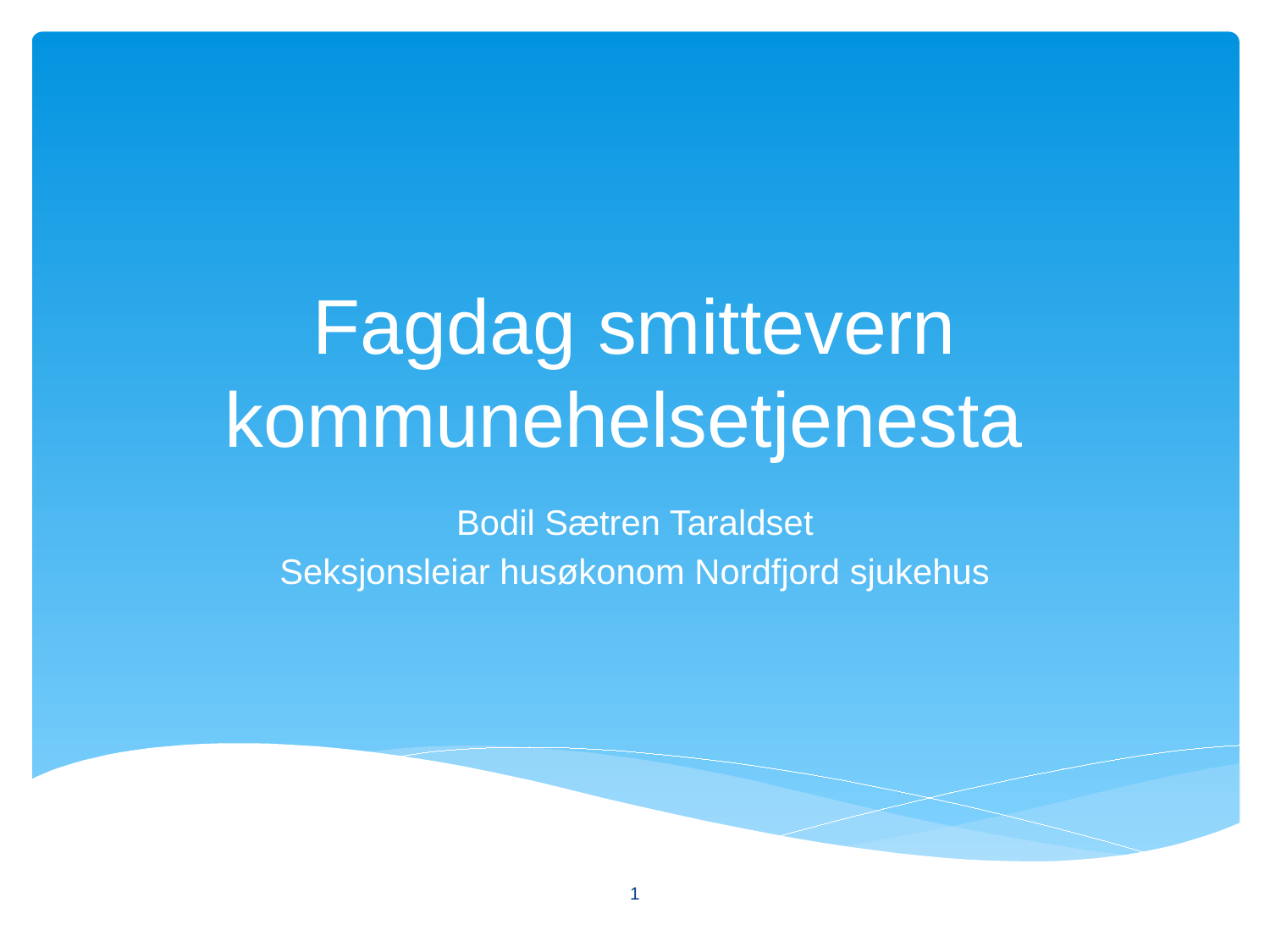

# Fagdag smittevern kommunehelsetjenesta
Bodil Sætren Taraldset
Seksjonsleiar husøkonom Nordfjord sjukehus
1